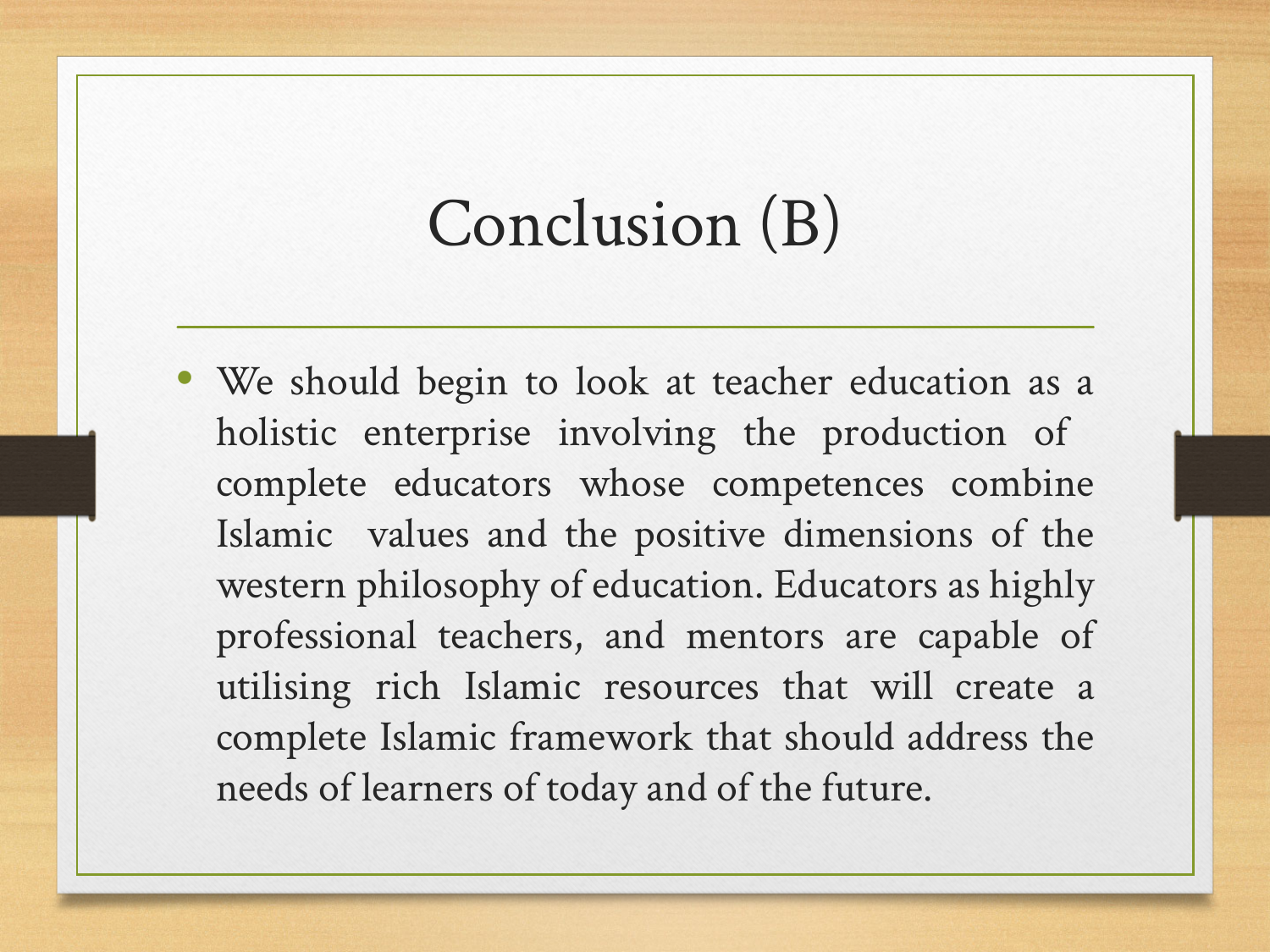

# Conclusion (B)
We should begin to look at teacher education as a holistic enterprise involving the production of  complete educators whose competences combine Islamic  values and the positive dimensions of the western philosophy of education. Educators as highly professional teachers, and mentors are capable of utilising rich Islamic resources that will create a complete Islamic framework that should address the needs of learners of today and of the future.